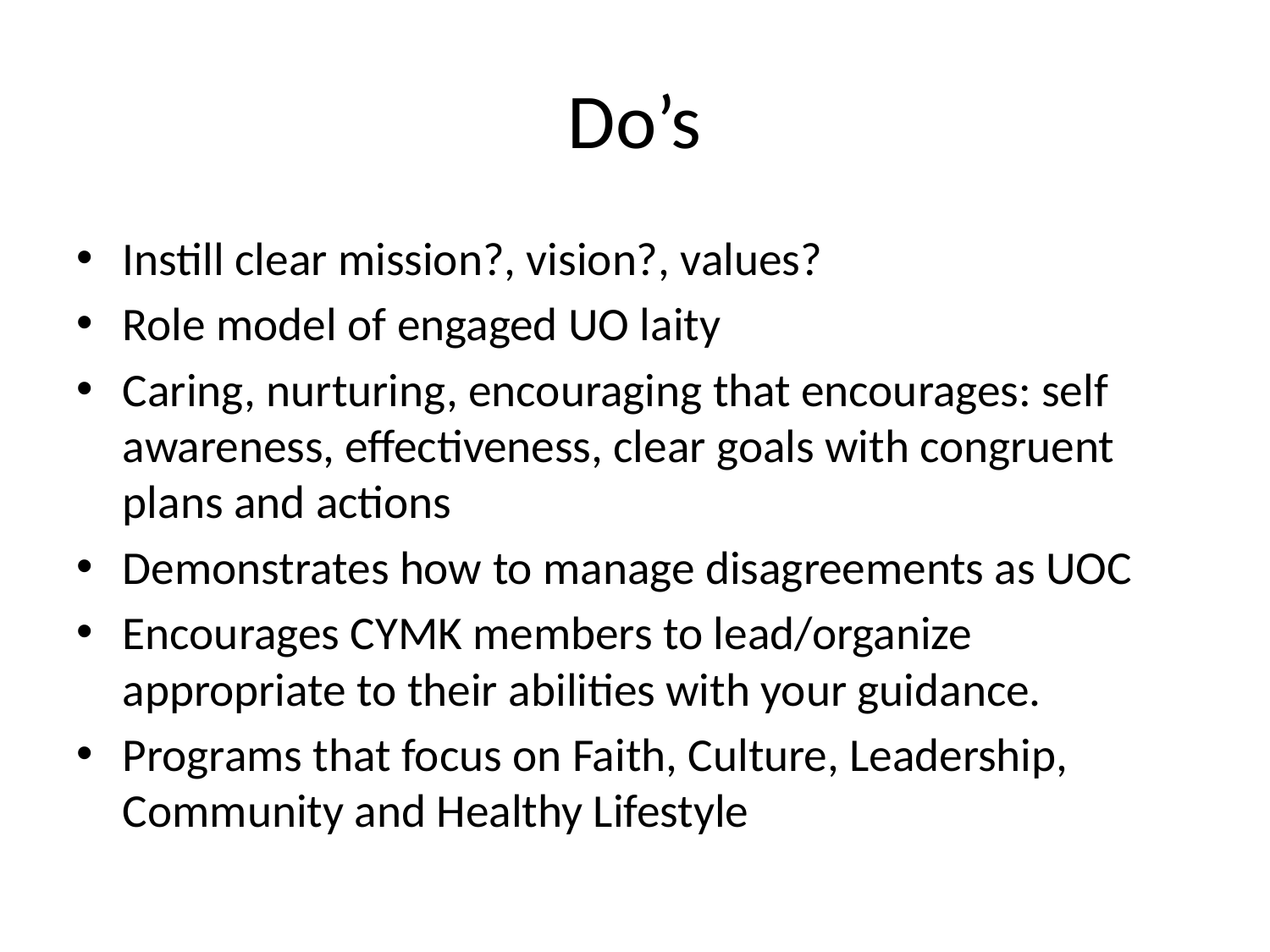

# Do’s
Instill clear mission?, vision?, values?
Role model of engaged UO laity
Caring, nurturing, encouraging that encourages: self awareness, effectiveness, clear goals with congruent plans and actions
Demonstrates how to manage disagreements as UOC
Encourages CYMK members to lead/organize appropriate to their abilities with your guidance.
Programs that focus on Faith, Culture, Leadership, Community and Healthy Lifestyle